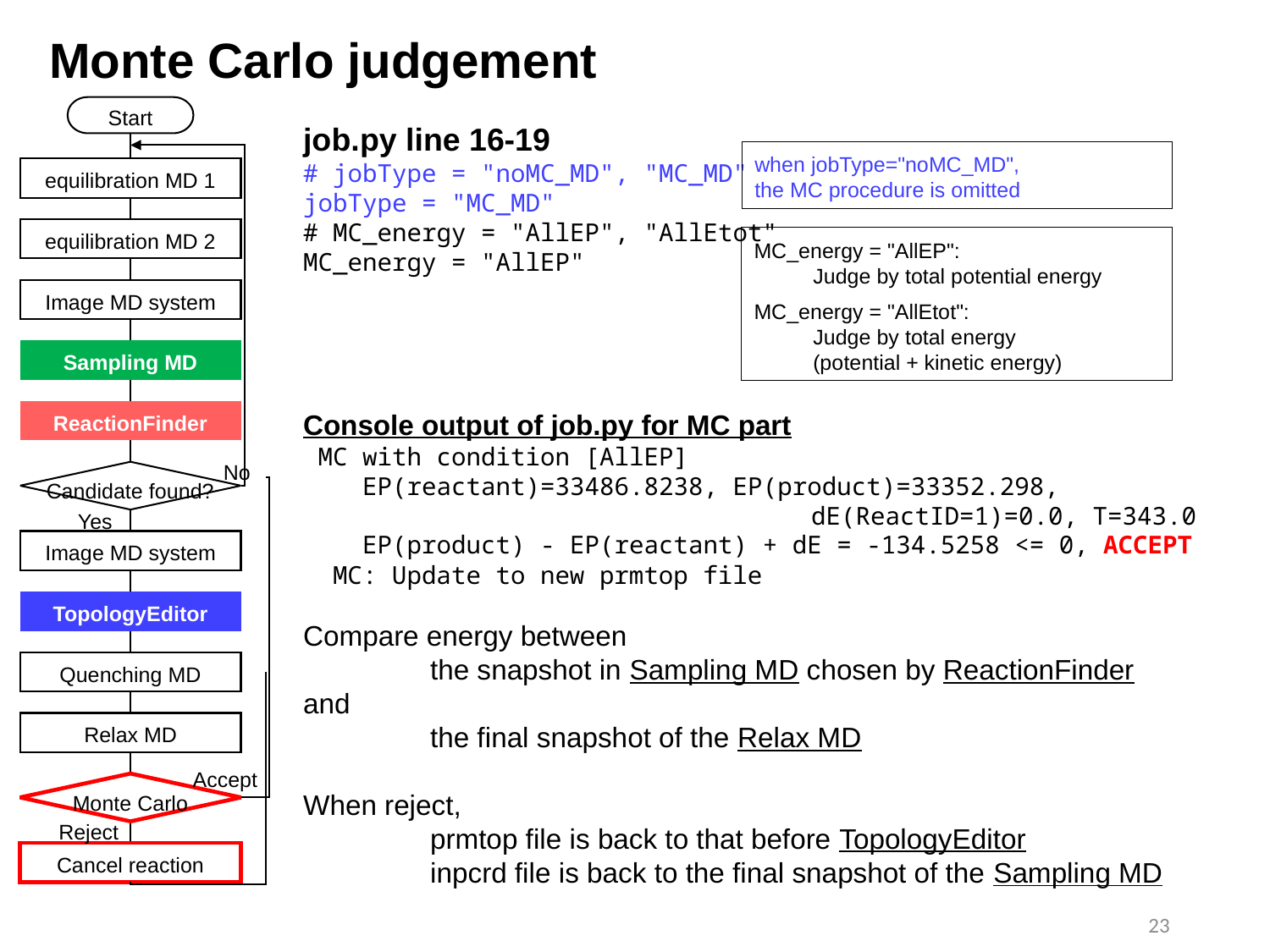

Monte Carlo judgement
Start
job.py line 16-19
# jobType = "noMC_MD", "MC_MD"
jobType = "MC_MD"
# MC_energy = "AllEP", "AllEtot"
MC_energy = "AllEP"
when jobType="noMC_MD",
the MC procedure is omitted
equilibration MD 1
equilibration MD 2
MC_energy = "AllEP":
          Judge by total potential energy
MC_energy = "AllEtot":
          Judge by total energy
          (potential + kinetic energy)
Image MD system
Sampling MD
Console output of job.py for MC part
 MC with condition [AllEP]
    EP(reactant)=33486.8238, EP(product)=33352.298,
				dE(ReactID=1)=0.0, T=343.0
    EP(product) - EP(reactant) + dE = -134.5258 <= 0, ACCEPT
  MC: Update to new prmtop file

Compare energy between
	the snapshot in Sampling MD chosen by ReactionFinder
and
	the final snapshot of the Relax MD

When reject,
	prmtop file is back to that before TopologyEditor
	inpcrd file is back to the final snapshot of the Sampling MD
ReactionFinder
No
Candidate found?
Yes
Image MD system
TopologyEditor
Quenching MD
Relax MD
Accept
Monte Carlo
Reject
Cancel reaction
23